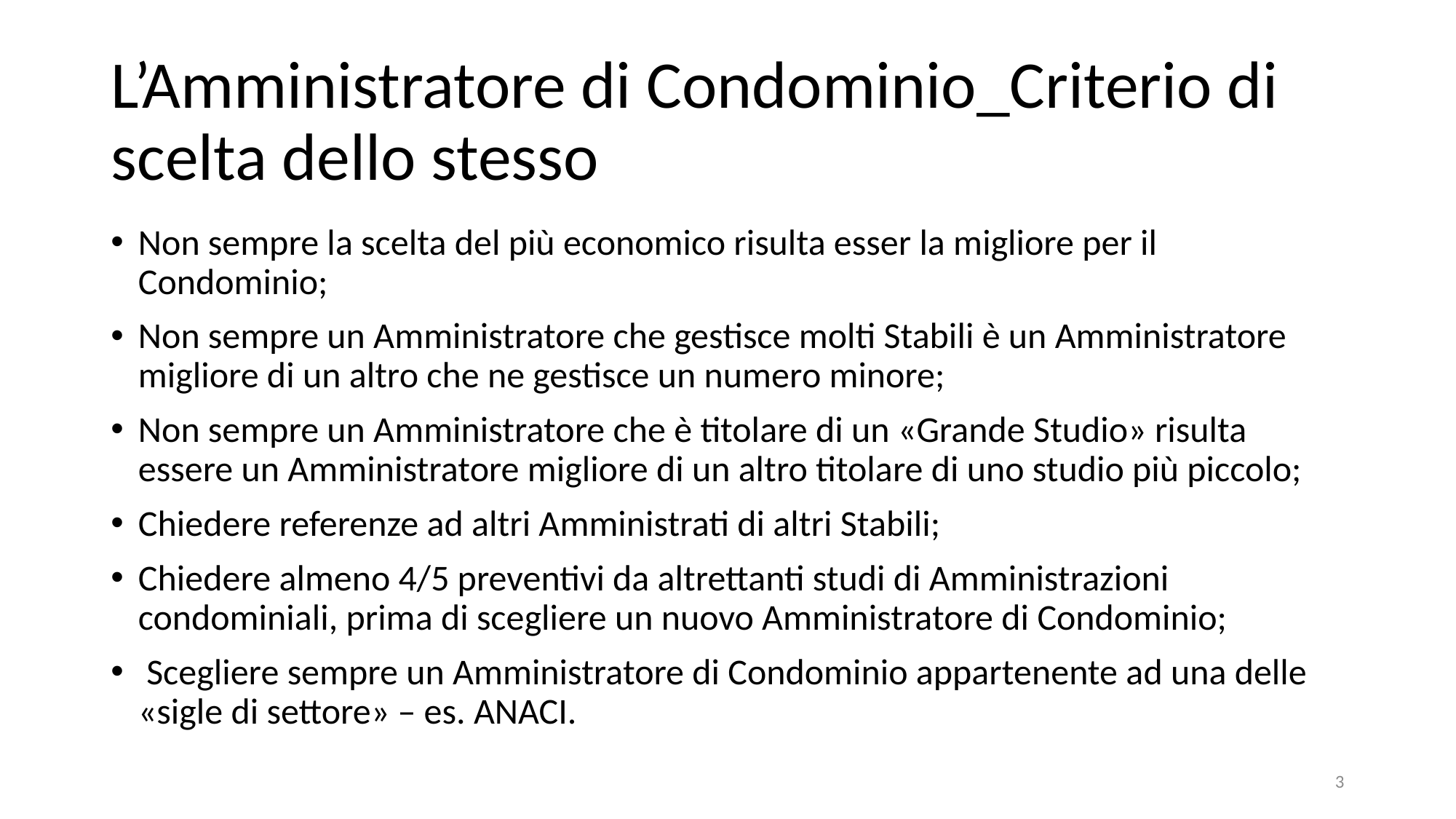

# L’Amministratore di Condominio_Criterio di scelta dello stesso
Non sempre la scelta del più economico risulta esser la migliore per il Condominio;
Non sempre un Amministratore che gestisce molti Stabili è un Amministratore migliore di un altro che ne gestisce un numero minore;
Non sempre un Amministratore che è titolare di un «Grande Studio» risulta essere un Amministratore migliore di un altro titolare di uno studio più piccolo;
Chiedere referenze ad altri Amministrati di altri Stabili;
Chiedere almeno 4/5 preventivi da altrettanti studi di Amministrazioni condominiali, prima di scegliere un nuovo Amministratore di Condominio;
 Scegliere sempre un Amministratore di Condominio appartenente ad una delle «sigle di settore» – es. ANACI.
3